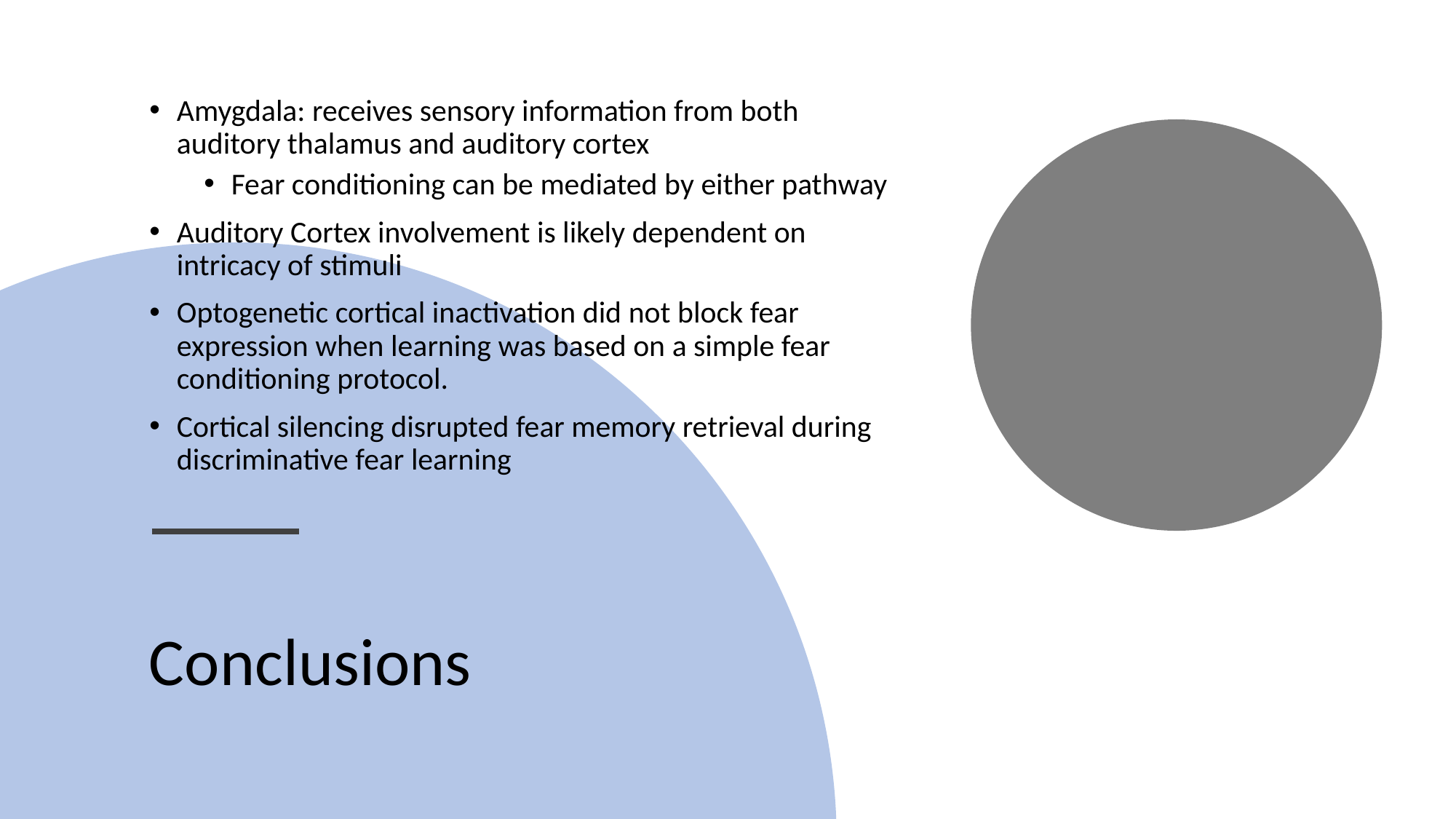

Amygdala: receives sensory information from both auditory thalamus and auditory cortex
Fear conditioning can be mediated by either pathway
Auditory Cortex involvement is likely dependent on intricacy of stimuli
Optogenetic cortical inactivation did not block fear expression when learning was based on a simple fear conditioning protocol.
Cortical silencing disrupted fear memory retrieval during discriminative fear learning

# Conclusions